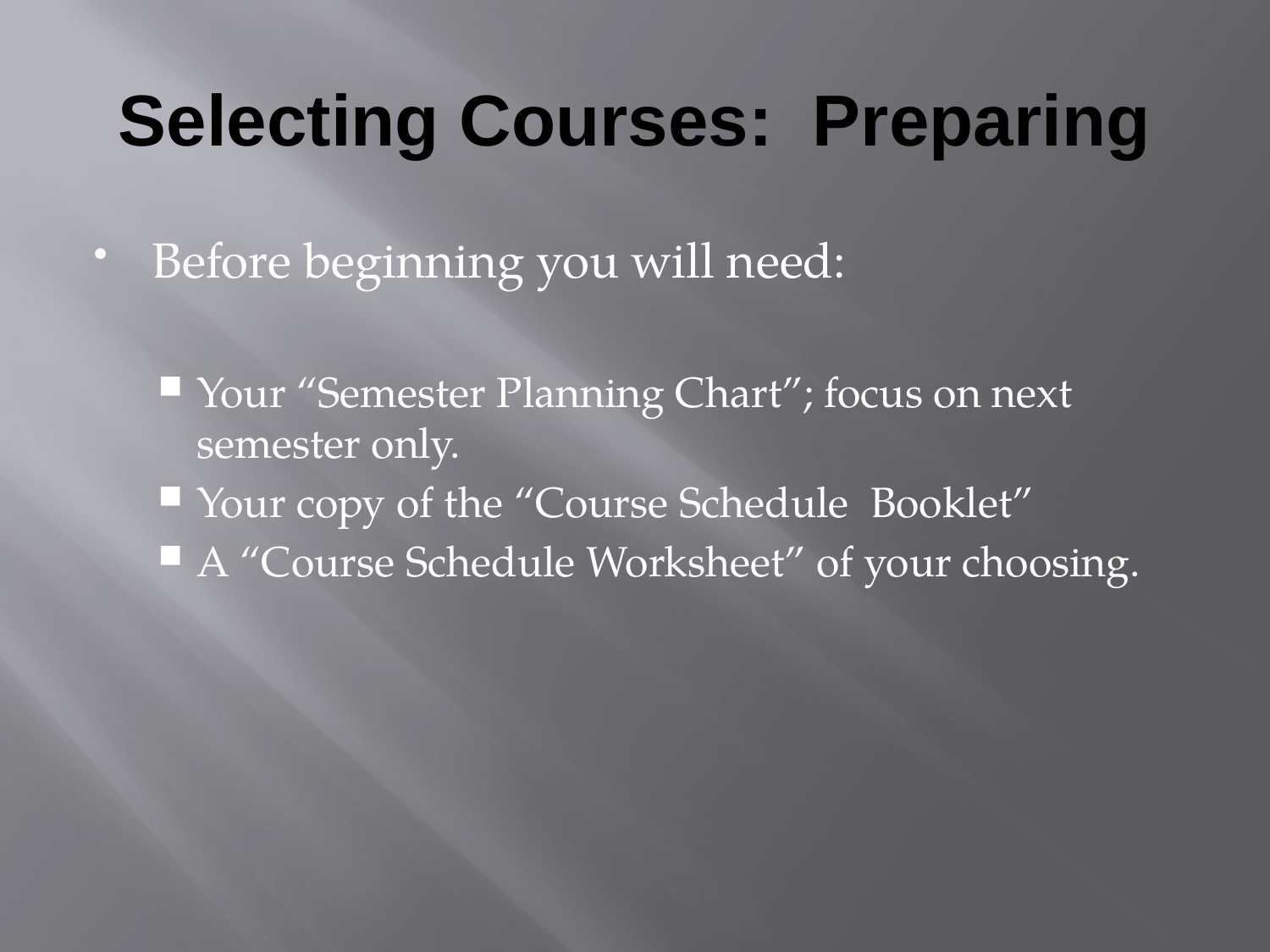

# Selecting Courses:  Preparing
Before beginning you will need:

Your “Semester Planning Chart”; focus on next semester only.
Your copy of the “Course Schedule  Booklet”
A “Course Schedule Worksheet” of your choosing.